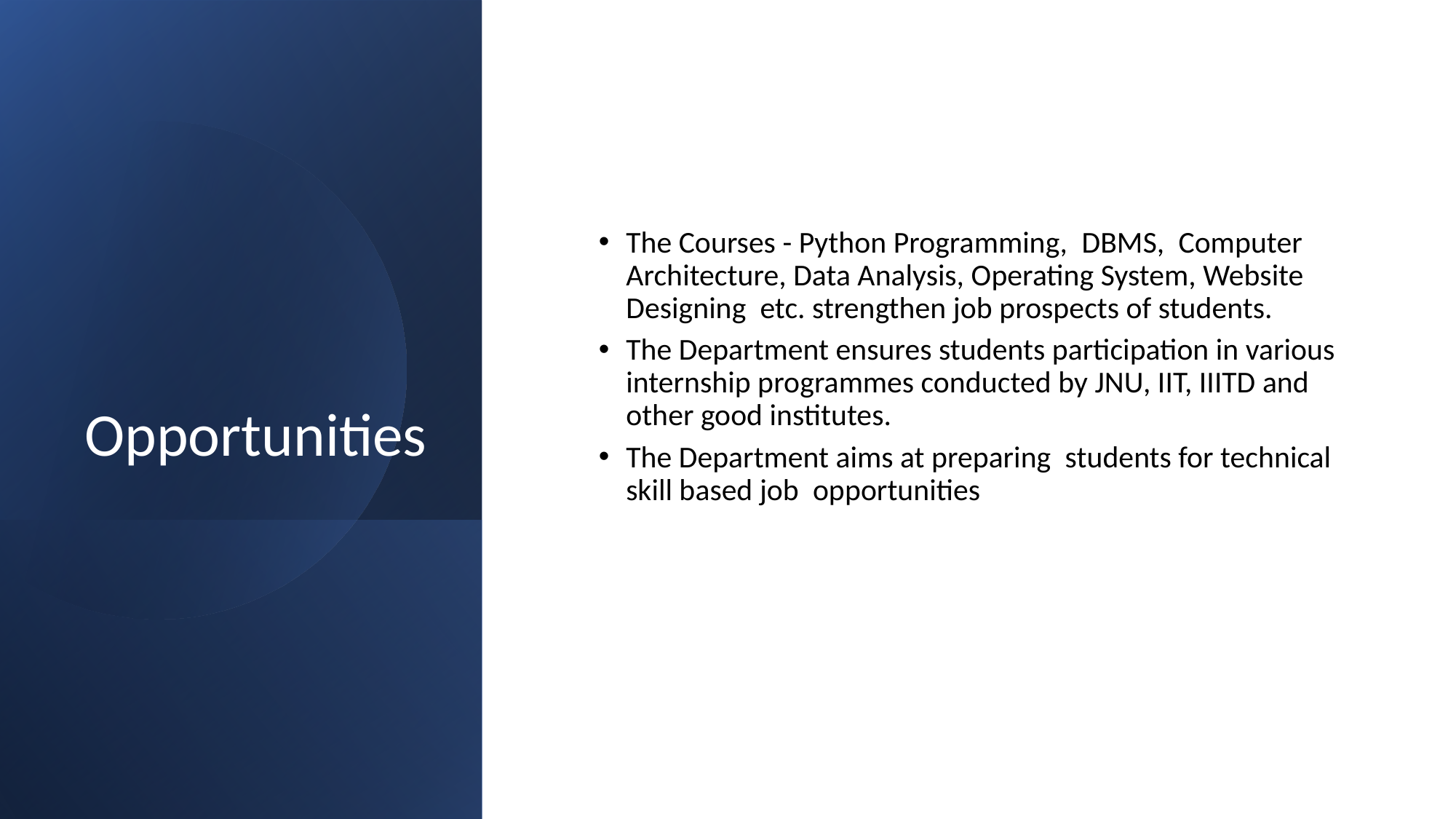

Opportunities
The Courses - Python Programming,  DBMS,  Computer Architecture, Data Analysis, Operating System, Website  Designing  etc. strengthen job prospects of students.
The Department ensures students participation in various internship programmes conducted by JNU, IIT, IIITD and other good institutes.
The Department aims at preparing  students for technical skill based job  opportunities